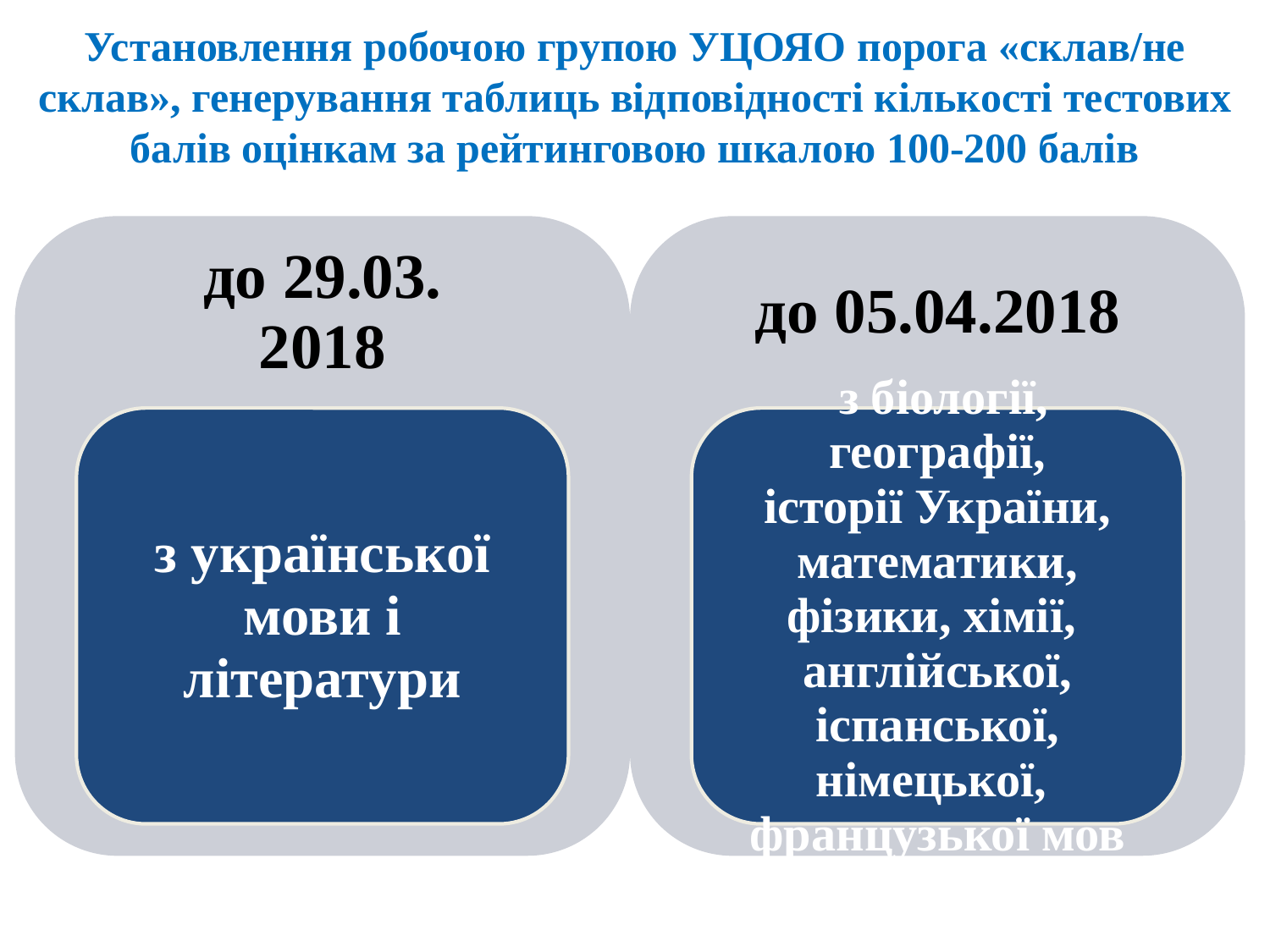

# Установлення робочою групою УЦОЯО порога «склав/не склав», генерування таблиць відповідності кількості тестових балів оцінкам за рейтинговою шкалою 100-200 балів
до 29.03.
2018
з української мови і літератури
до 05.04.2018
 з біології, географії,
історії України,
математики, фізики, хімії,
англійської, іспанської, німецької,  французької мов